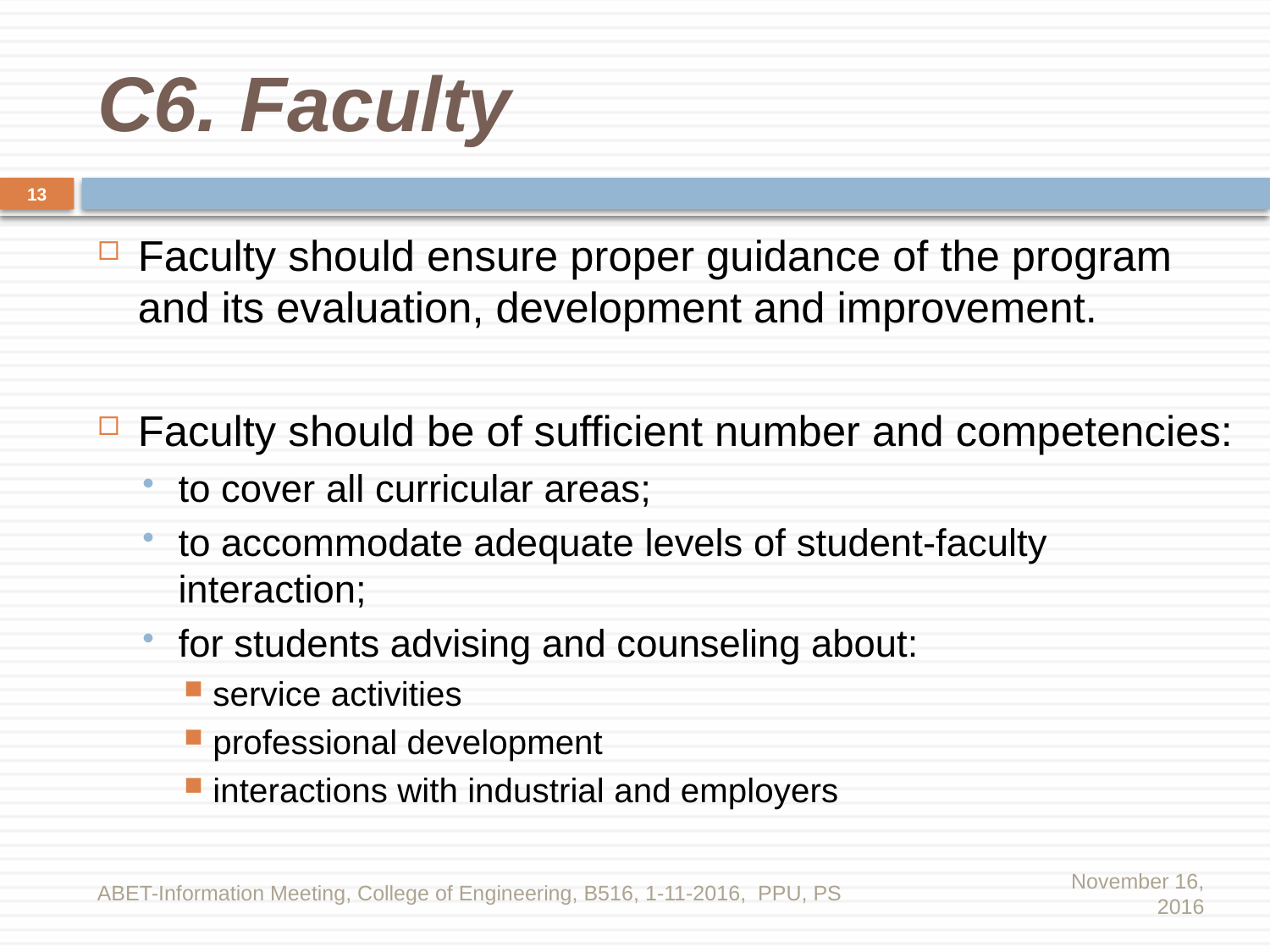

# C6. Faculty
13
Faculty should ensure proper guidance of the program and its evaluation, development and improvement.

Faculty should be of sufficient number and competencies:
to cover all curricular areas;
to accommodate adequate levels of student-faculty interaction;
for students advising and counseling about:
service activities
professional development
interactions with industrial and employers
ABET-Information Meeting, College of Engineering, B516, 1-11-2016,  PPU, PS
November 16, 2016